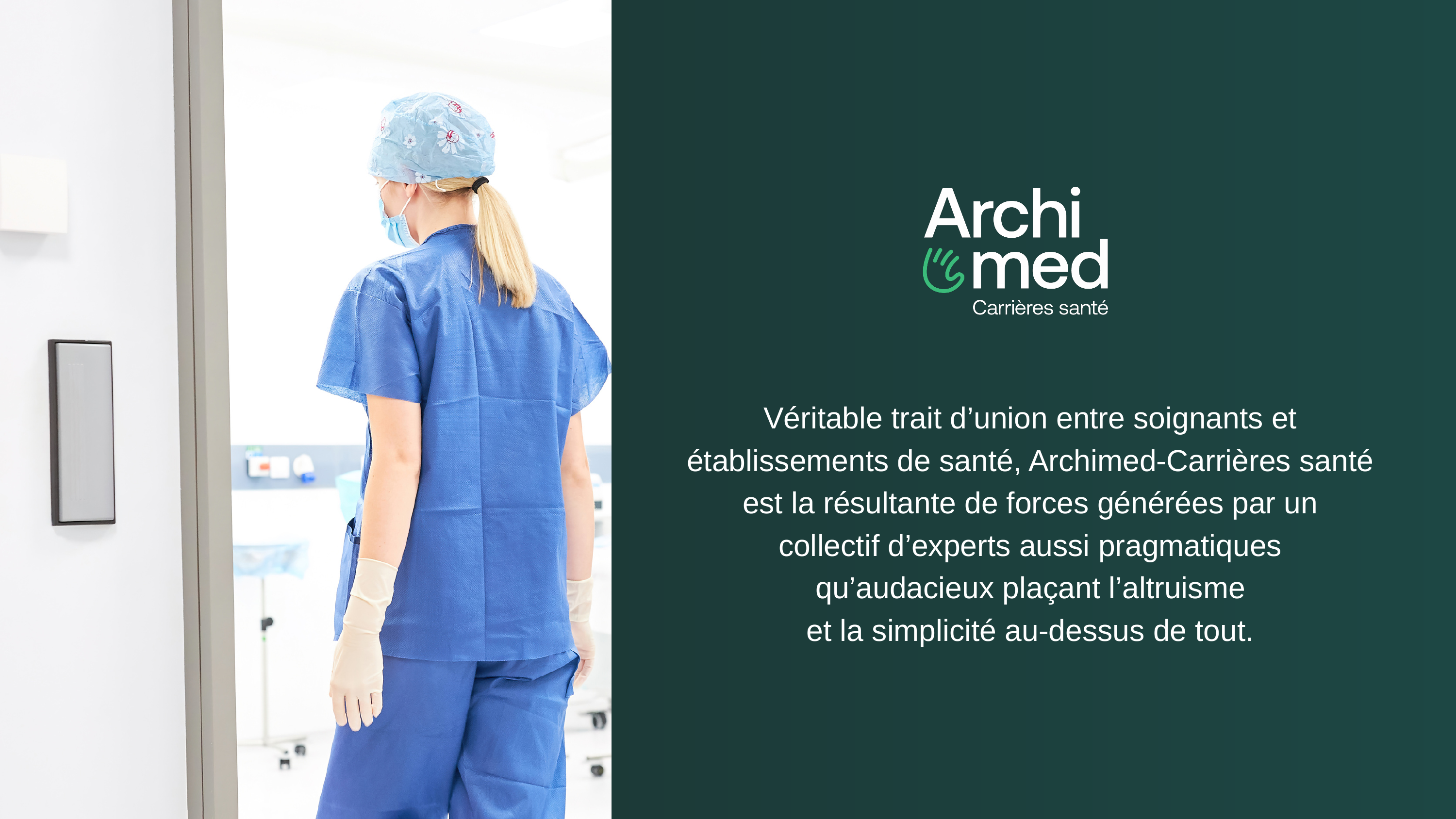

Véritable trait d’union entre soignants et
établissements de santé, Archimed-Carrières santé
est la résultante de forces générées par un
collectif d’experts aussi pragmatiques
qu’audacieux plaçant l’altruisme
et la simplicité au-dessus de tout.